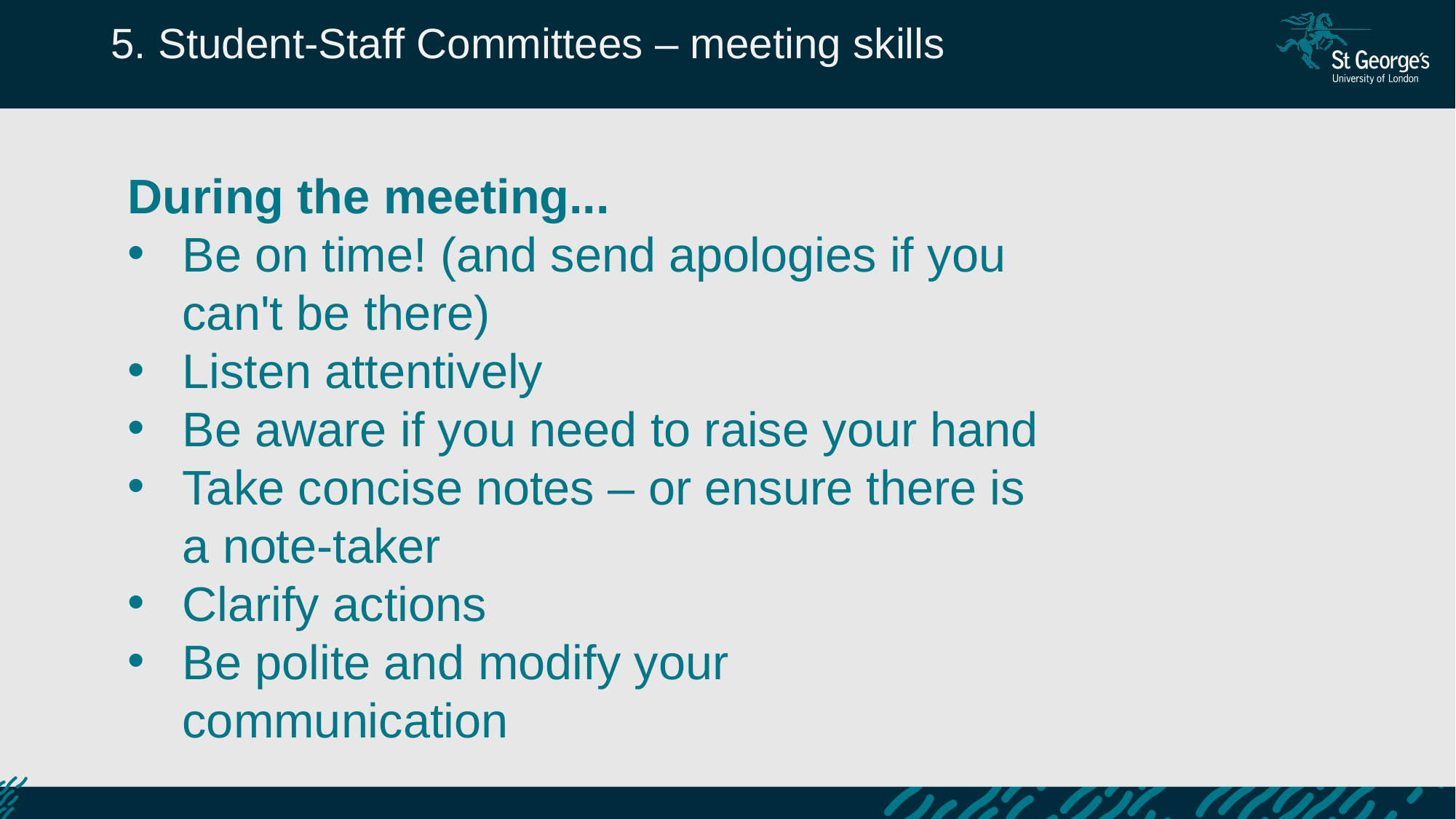

5. Student-Staff Committees – meeting skills

During the meeting...
Be on time! (and send apologies if you can't be there)
Listen attentively
Be aware if you need to raise your hand
Take concise notes – or ensure there is a note-taker
Clarify actions
Be polite and modify your communication